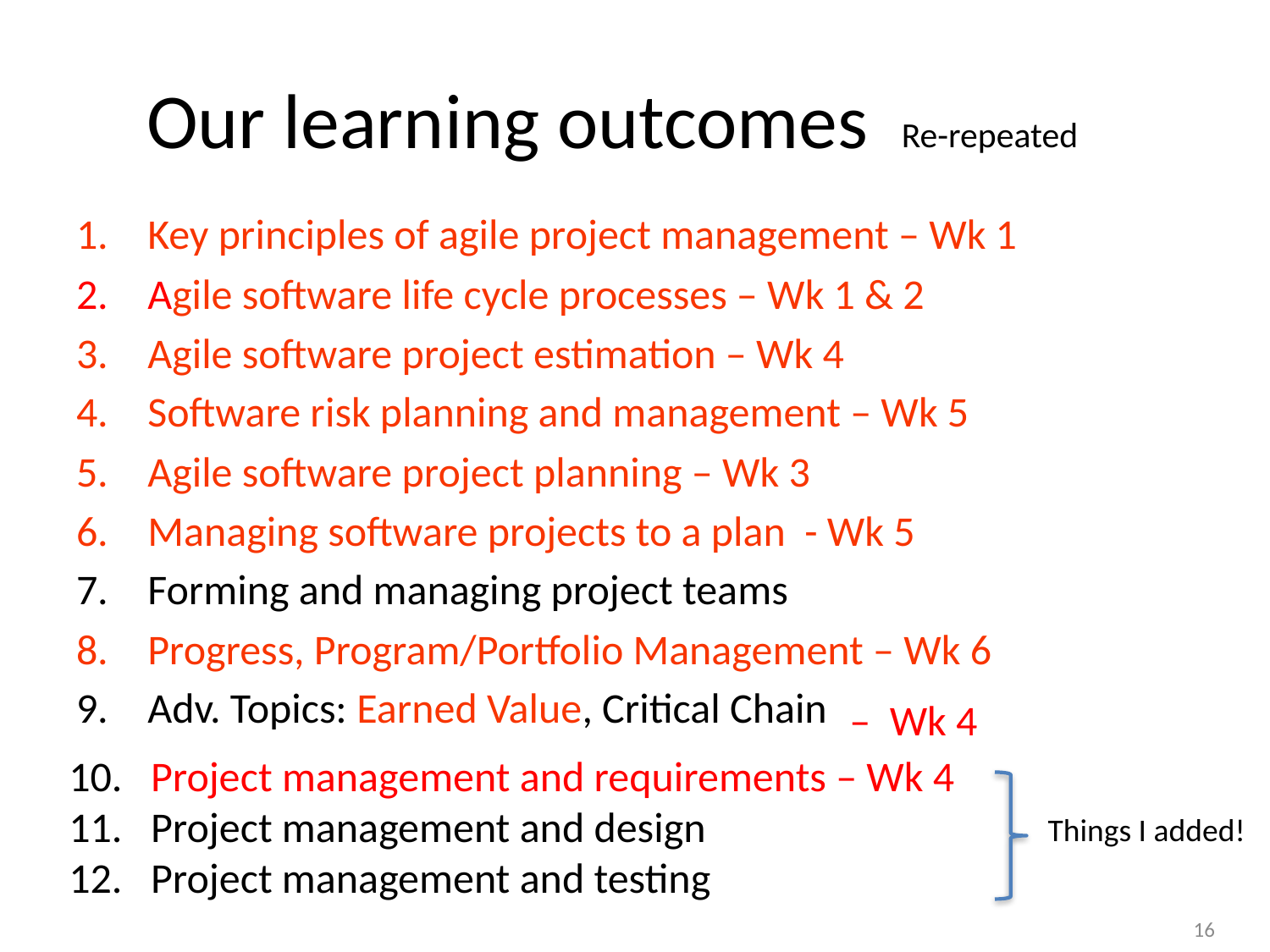

# Our learning outcomes
Re-repeated
Key principles of agile project management – Wk 1
Agile software life cycle processes – Wk 1 & 2
Agile software project estimation – Wk 4
Software risk planning and management – Wk 5
Agile software project planning – Wk 3
Managing software projects to a plan  - Wk 5
Forming and managing project teams
Progress, Program/Portfolio Management – Wk 6
Adv. Topics: Earned Value, Critical Chain

–  Wk 4
10.   Project management and requirements – Wk 4
11.   Project management and design
12.   Project management and testing

Things I added!